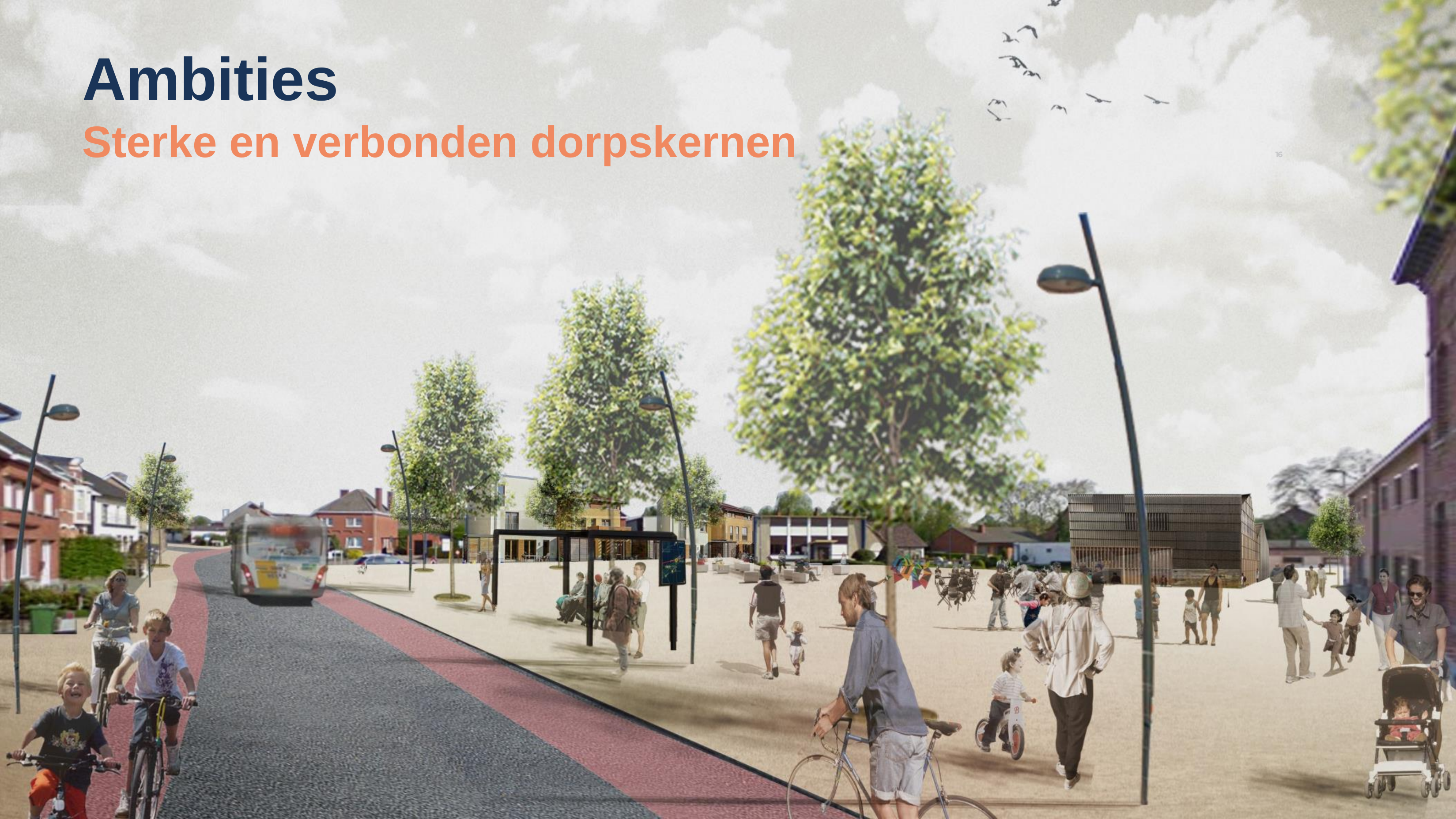

# Ambities
Sterke en verbonden dorpskernen
16